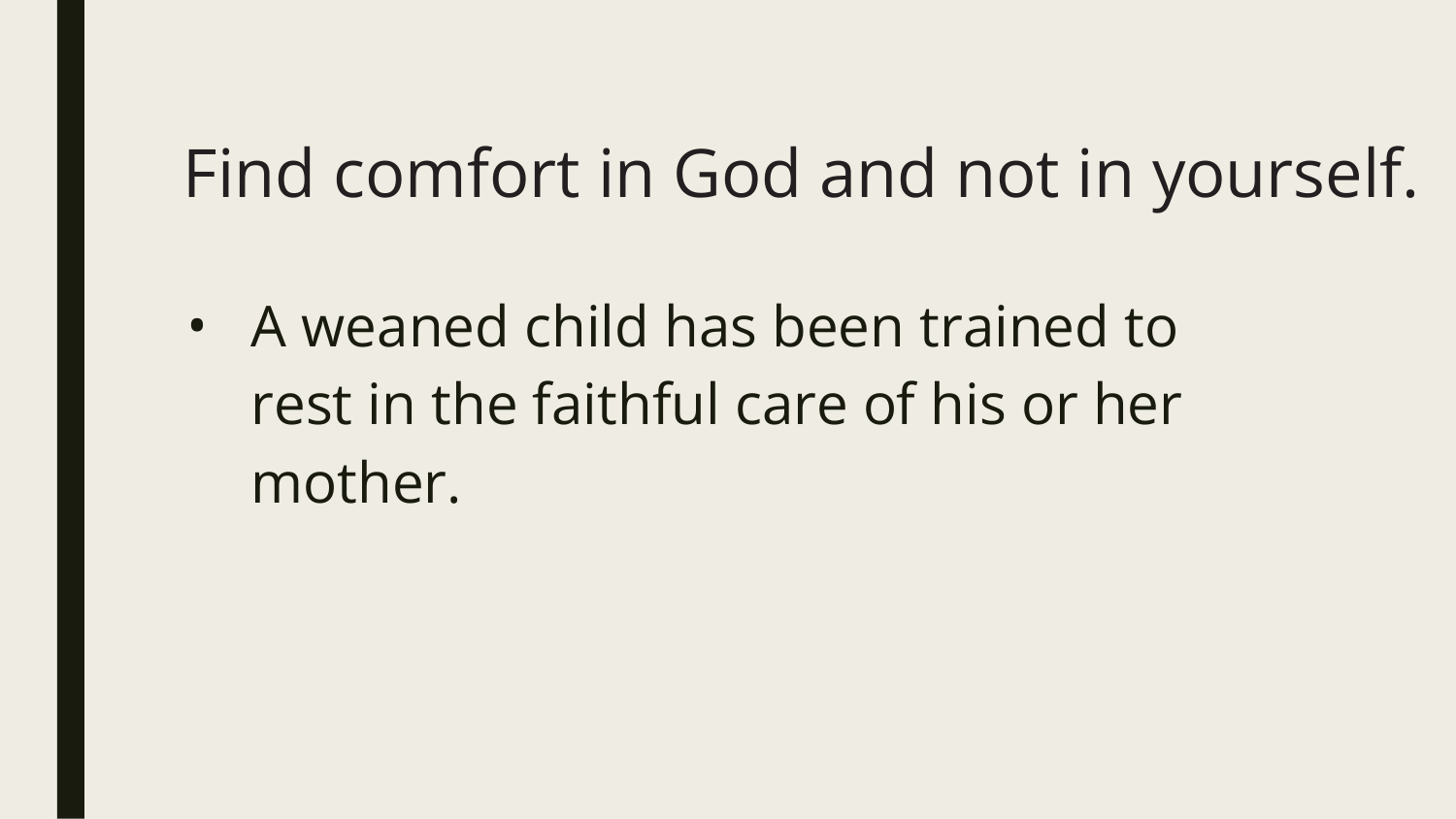

# Find comfort in God and not in yourself.
A weaned child has been trained to rest in the faithful care of his or her mother.